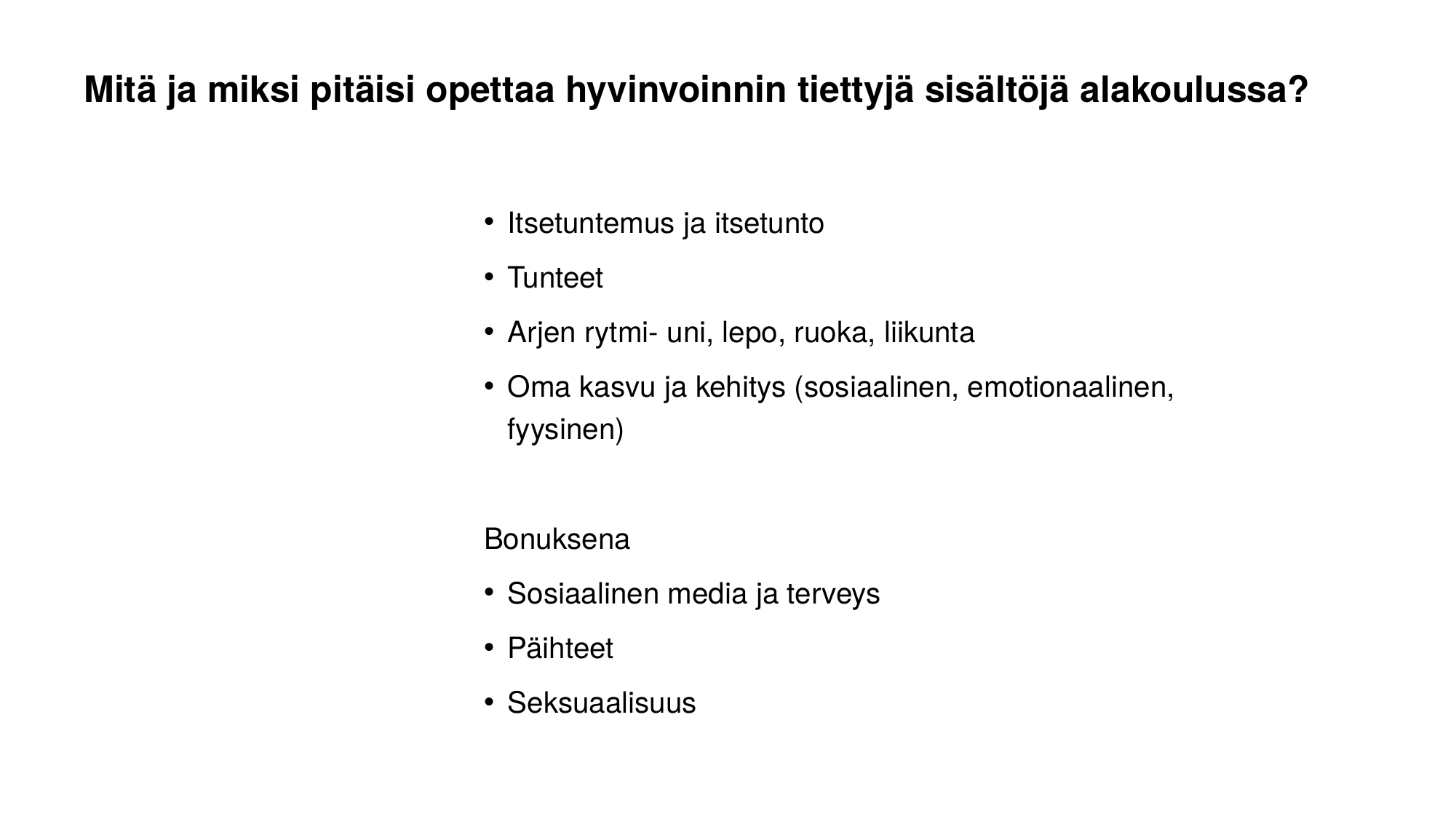

# Mitä ja miksi pitäisi opettaa hyvinvoinnin tiettyjä sisältöjä alakoulussa?
Itsetuntemus ja itsetunto
Tunteet
Arjen rytmi- uni, lepo, ruoka, liikunta
Oma kasvu ja kehitys (sosiaalinen, emotionaalinen, fyysinen)

Bonuksena
Sosiaalinen media ja terveys
Päihteet
Seksuaalisuus